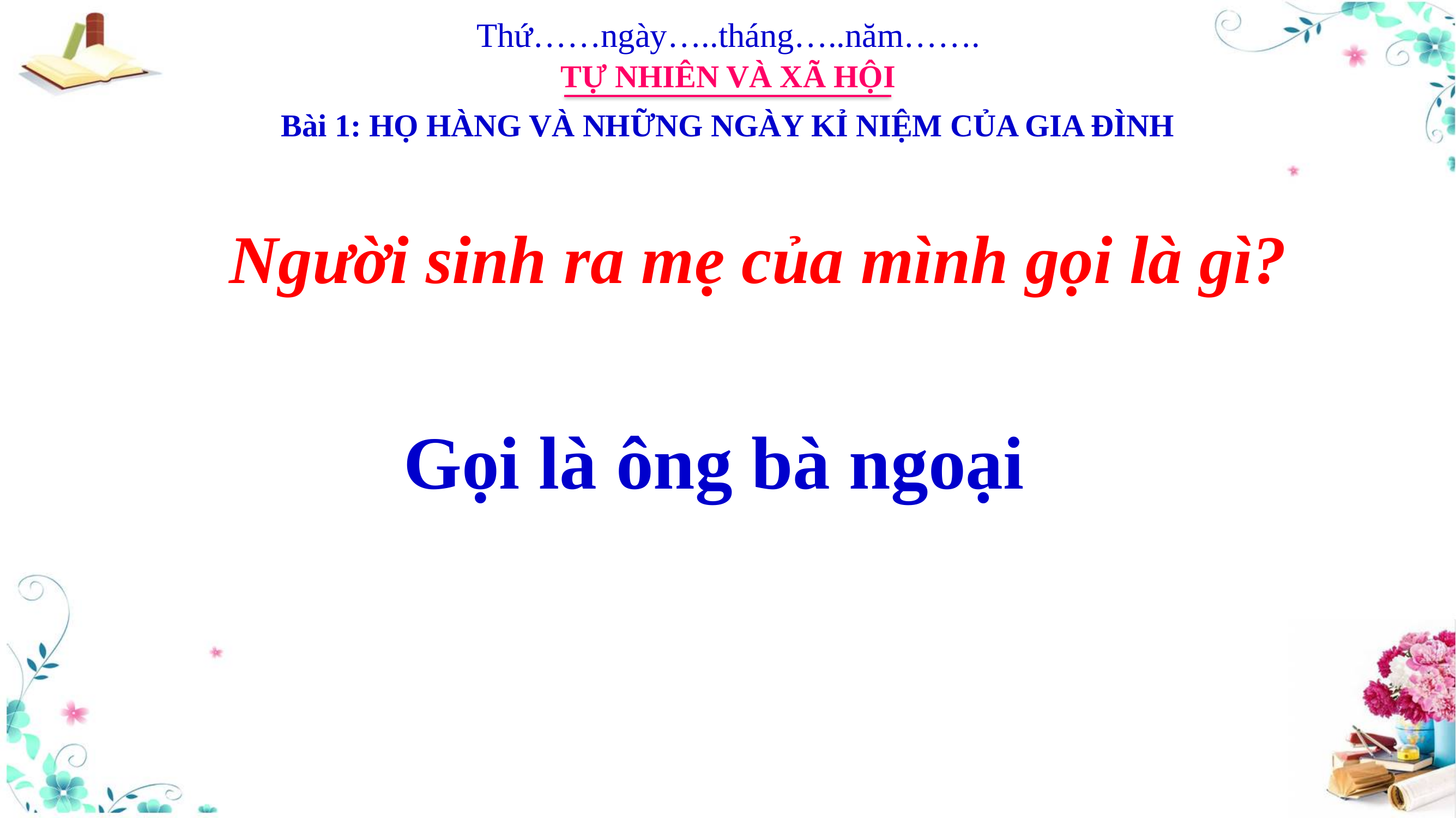

Thứ……ngày…..tháng…..năm…….
TỰ NHIÊN VÀ XÃ HỘI
Bài 1: HỌ HÀNG VÀ NHỮNG NGÀY KỈ NIỆM CỦA GIA ĐÌNH
Người sinh ra mẹ của mình gọi là gì?
Gọi là ông bà ngoại